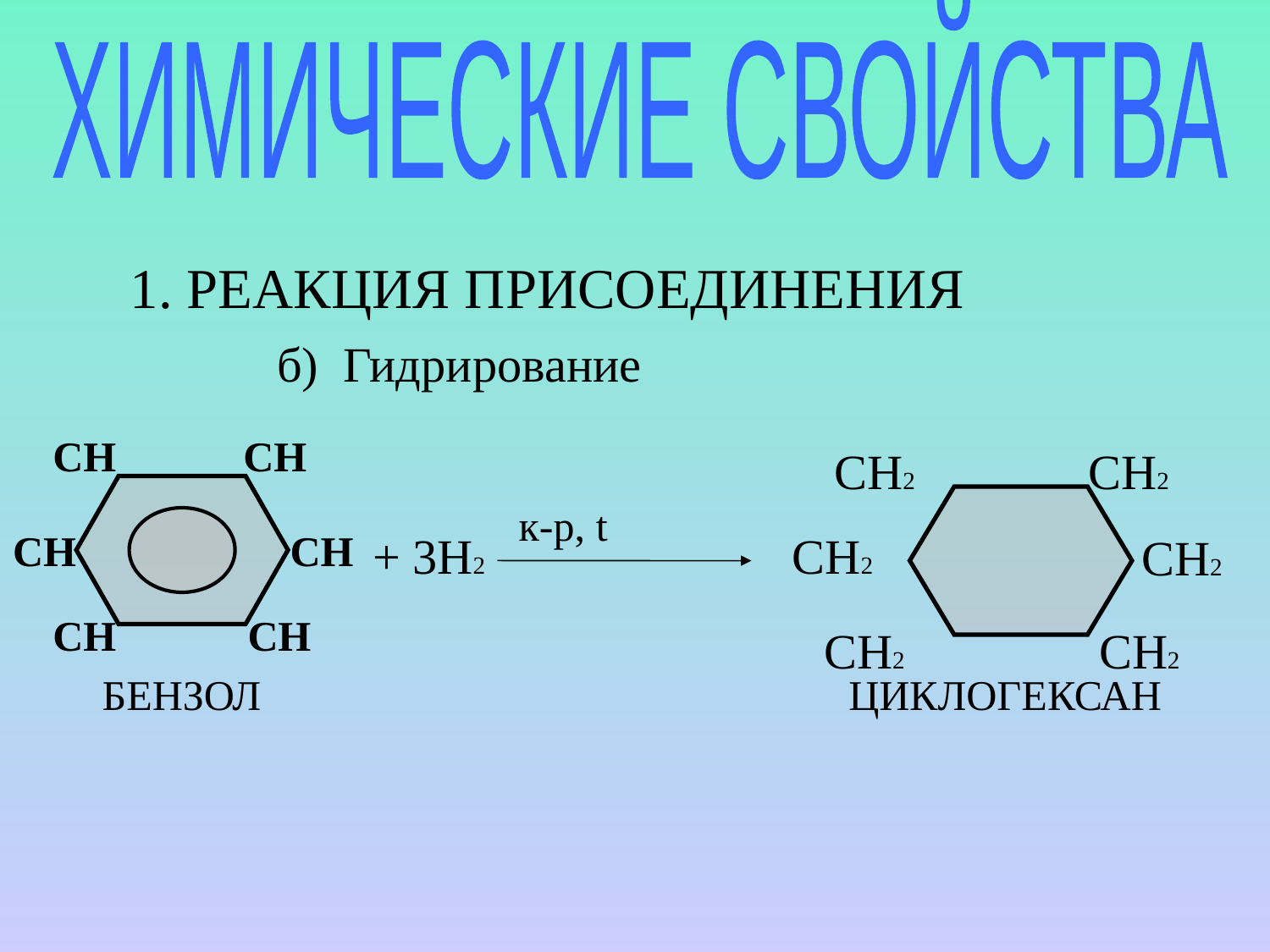

ХИМИЧЕСКИЕ СВОЙСТВА
1. РЕАКЦИЯ ПРИСОЕДИНЕНИЯ
б)  Гидрирование
СН
СН

СН
СН
СН
СН
БЕНЗОЛ
СН2
СН2

СН2
СН2
СН2
СН2
к-р, t
+ 3Н2

ЦИКЛОГЕКСАН